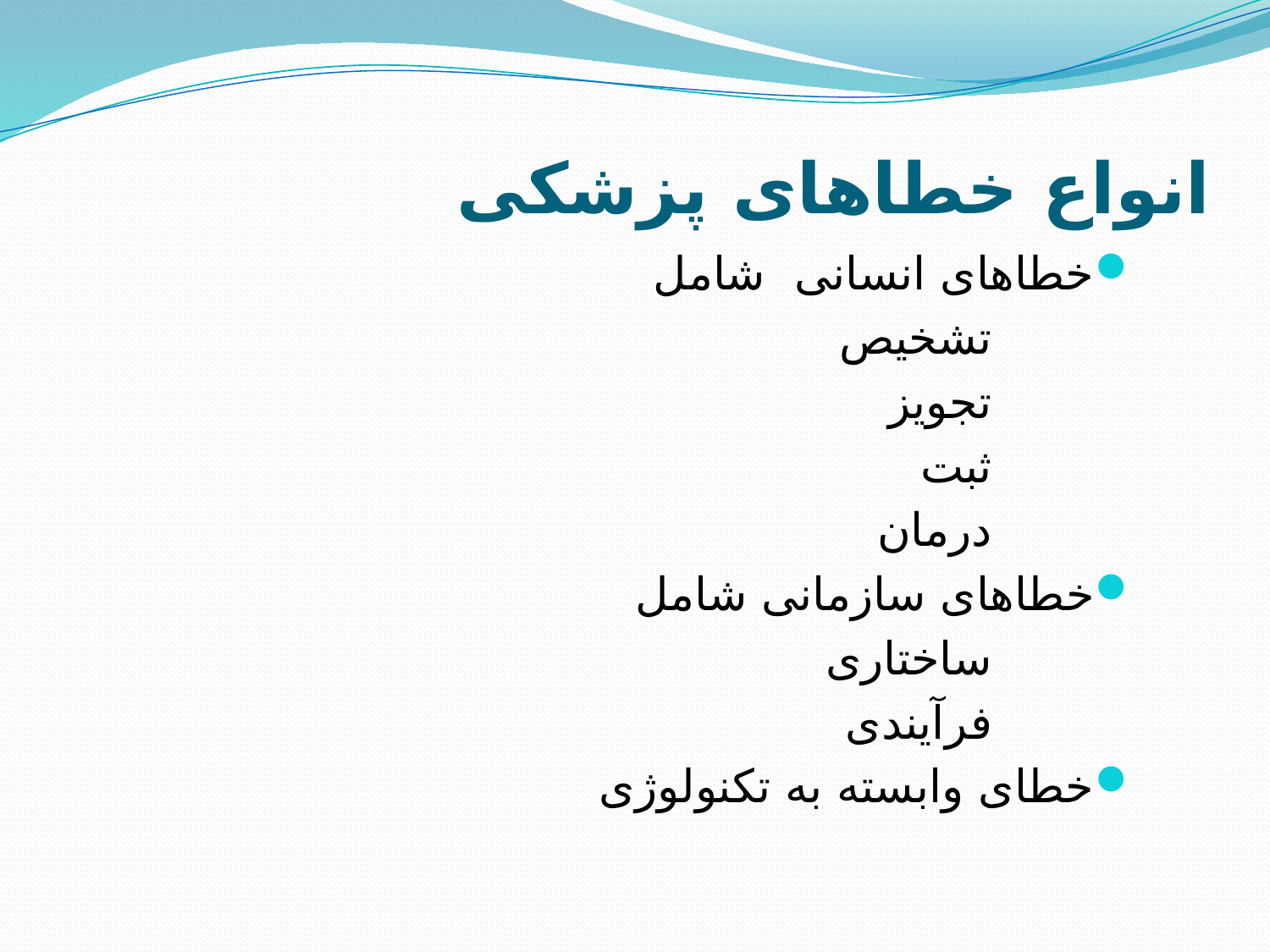

# انواع خطاهای پزشکی
خطاهای انسانی  شامل
          تشخیص
          تجویز
          ثبت
          درمان
خطاهای سازمانی شامل
          ساختاری
          فرآیندی
خطای وابسته به تکنولوژی